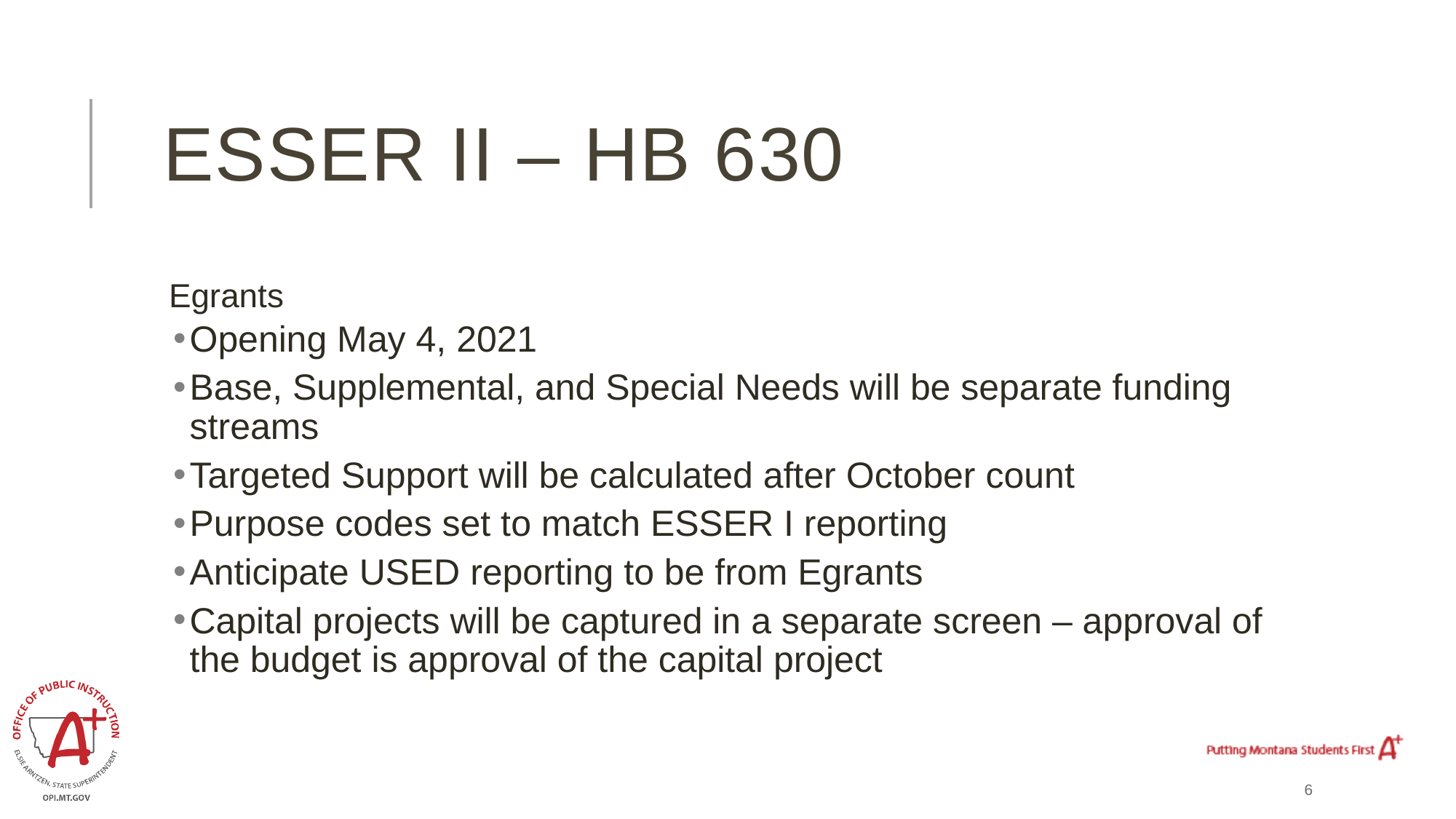

# ESSER II – HB 630
Egrants
Opening May 4, 2021
Base, Supplemental, and Special Needs will be separate funding streams
Targeted Support will be calculated after October count
Purpose codes set to match ESSER I reporting
Anticipate USED reporting to be from Egrants
Capital projects will be captured in a separate screen – approval of the budget is approval of the capital project

6